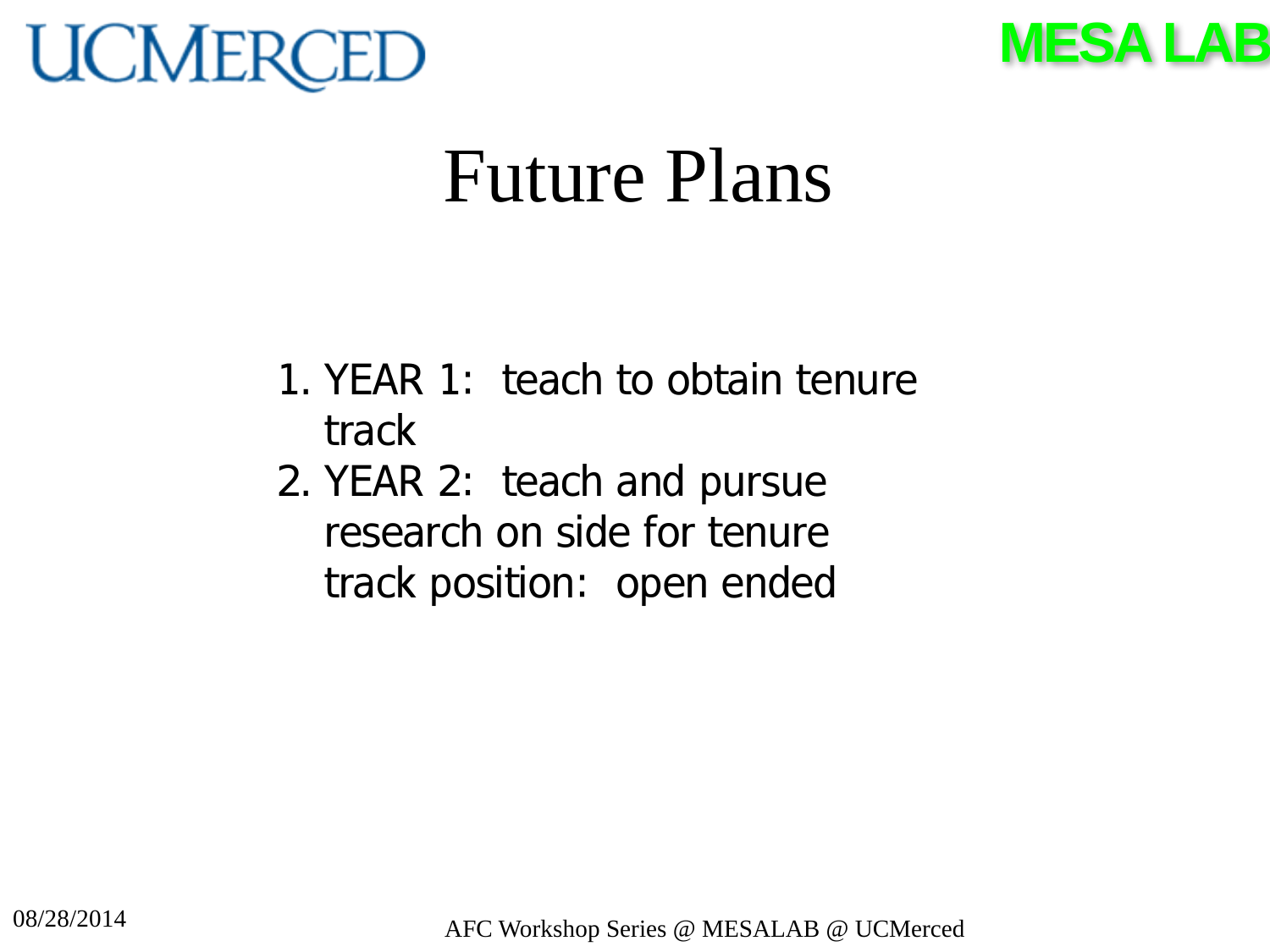

# Future Plans
YEAR 1:  teach to obtain tenure track
YEAR 2:  teach and pursue research on side for tenure track position:  open ended

08/28/2014
AFC Workshop Series @ MESALAB @ UCMerced